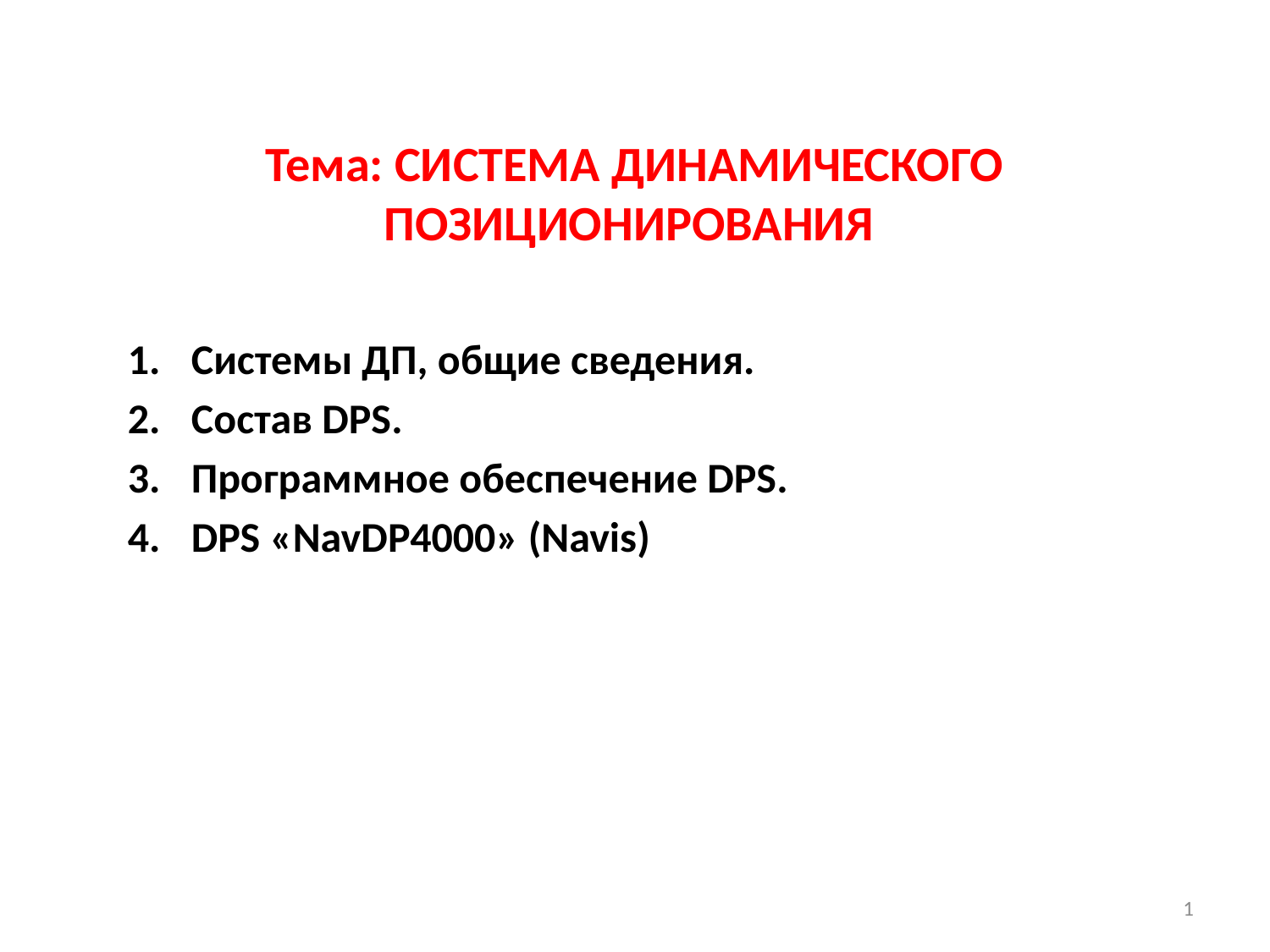

# Тема: СИСТЕМА ДИНАМИЧЕСКОГО ПОЗИЦИОНИРОВАНИЯ
Системы ДП, общие сведения.
Состав DPS.
Программное обеспечение DPS.
DPS «NavDP4000» (Navis)

1